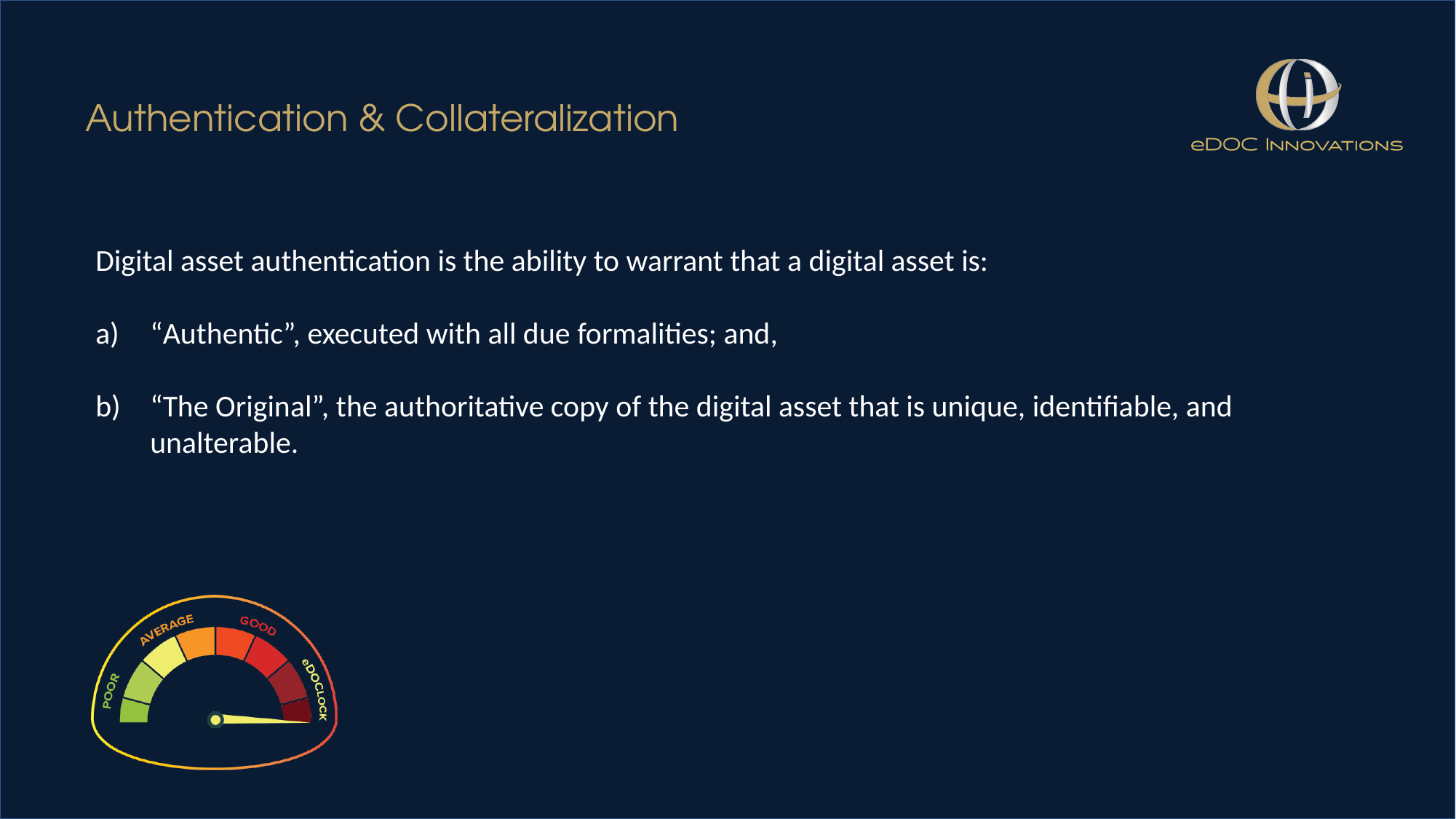

Authentication & Collateralization
Digital asset authentication is the ability to warrant that a digital asset is:

“Authentic”, executed with all due formalities; and,

“The Original”, the authoritative copy of the digital asset that is unique, identifiable, and unalterable.